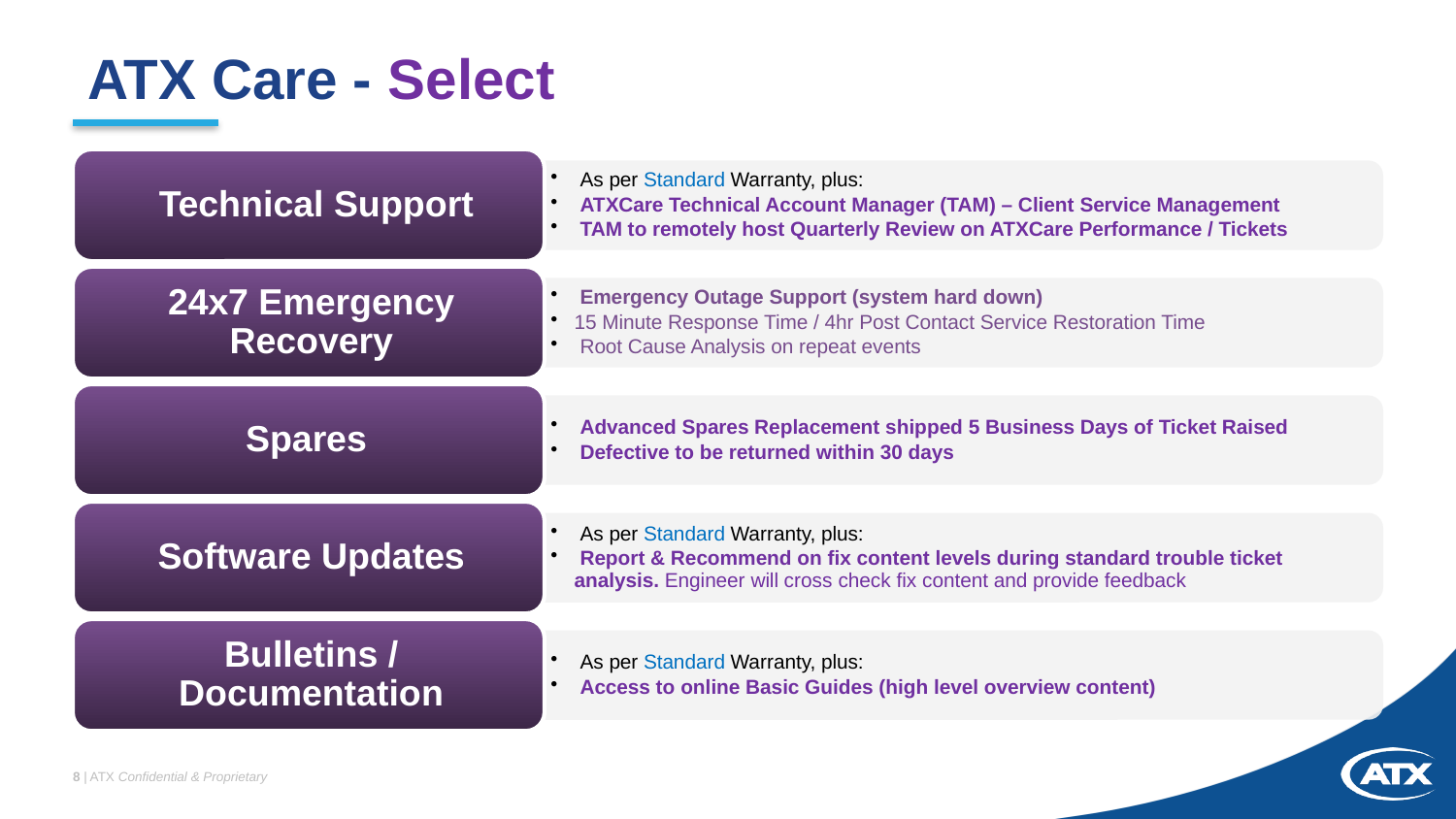

# ATX Care - Select
 As per Standard Warranty, plus:
 ATXCare Technical Account Manager (TAM) – Client Service Management
 TAM to remotely host Quarterly Review on ATXCare Performance / Tickets
 Technical Support
 Emergency Outage Support (system hard down)
15 Minute Response Time / 4hr Post Contact Service Restoration Time
 Root Cause Analysis on repeat events
24x7 Emergency Recovery
 Advanced Spares Replacement shipped 5 Business Days of Ticket Raised
 Defective to be returned within 30 days
Spares
 As per Standard Warranty, plus:
 Report & Recommend on fix content levels during standard trouble ticket analysis. Engineer will cross check fix content and provide feedback
Software Updates
 As per Standard Warranty, plus:
 Access to online Basic Guides (high level overview content)
Bulletins / Documentation
8 | ATX Confidential & Proprietary